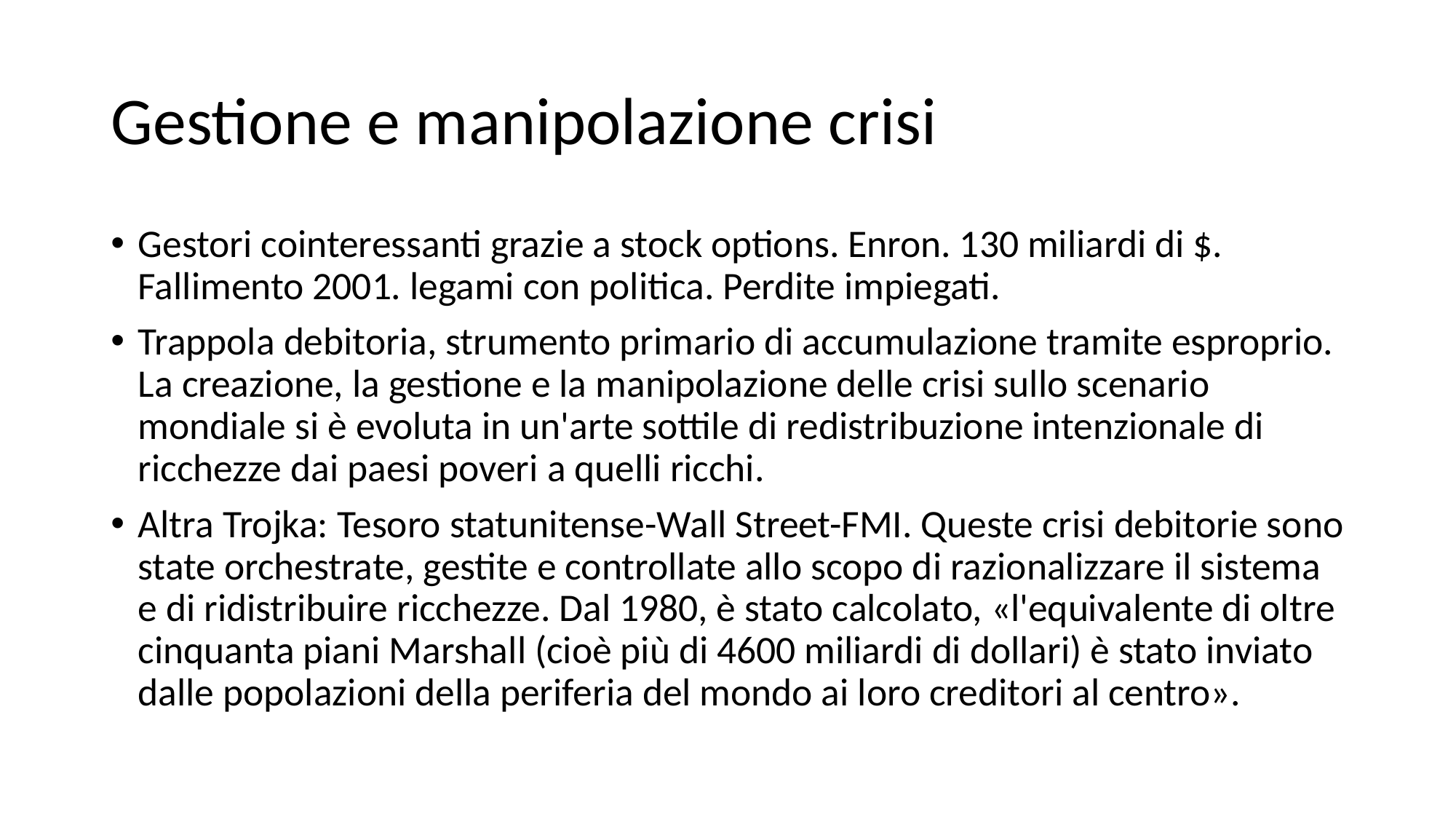

# Gestione e manipolazione crisi
Gestori cointeressanti grazie a stock options. Enron. 130 miliardi di $. Fallimento 2001. legami con politica. Perdite impiegati.
Trappola debitoria, strumento primario di accumulazione tramite esproprio. La creazione, la gestione e la manipolazione delle crisi sullo scenario mondiale si è evoluta in un'arte sottile di redistribuzione intenzionale di ricchezze dai paesi poveri a quelli ricchi.
Altra Trojka: Tesoro statunitense-Wall Street-FMI. Queste crisi debitorie sono state orchestrate, gestite e controllate allo scopo di razionalizzare il sistema e di ridistribuire ricchezze. Dal 1980, è stato calcolato, «l'equivalente di oltre cinquanta piani Marshall (cioè più di 4600 miliardi di dollari) è stato inviato dalle popolazioni della periferia del mondo ai loro creditori al centro».